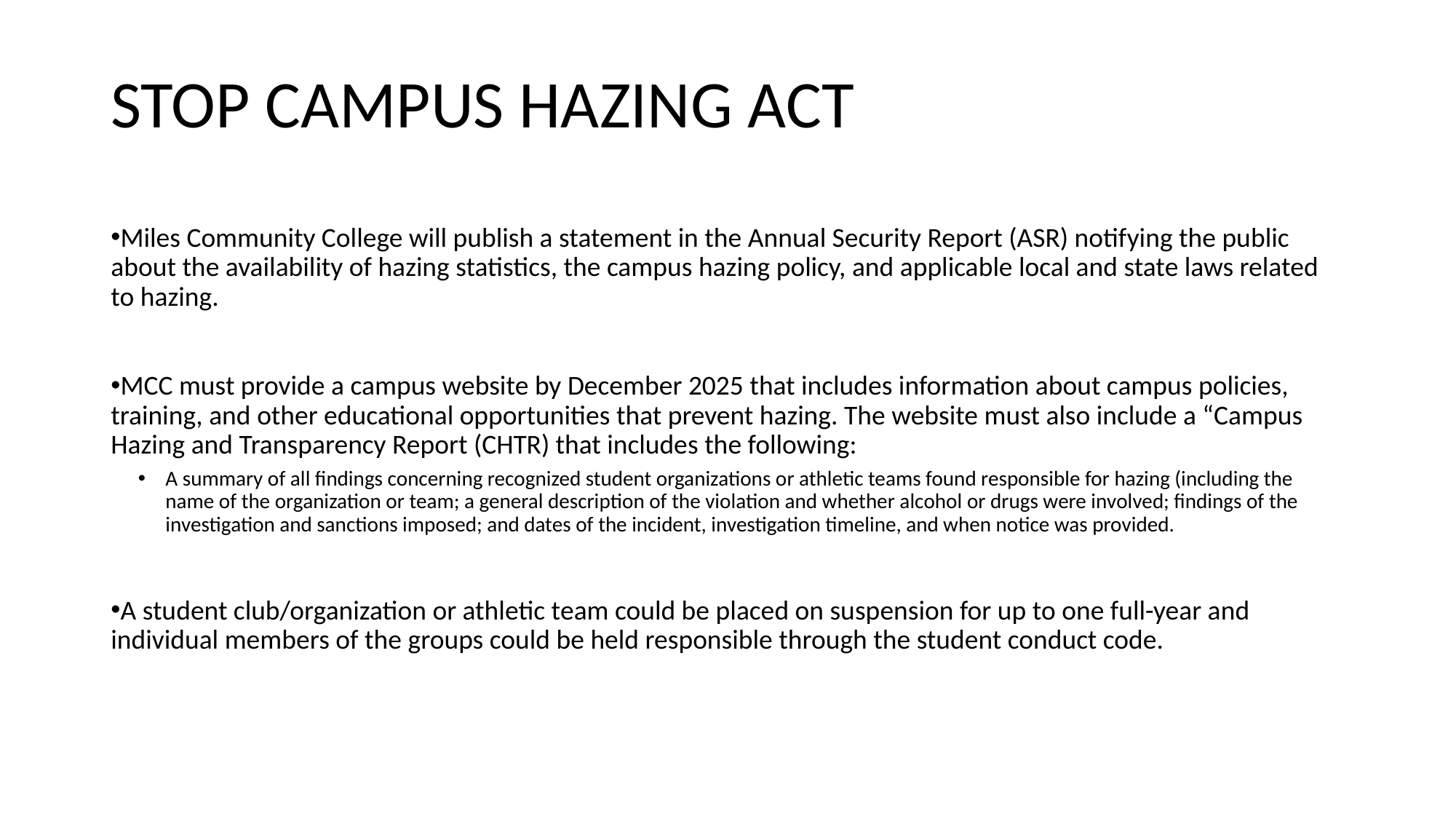

# STOP CAMPUS HAZING ACT
Miles Community College will publish a statement in the Annual Security Report (ASR) notifying the public about the availability of hazing statistics, the campus hazing policy, and applicable local and state laws related to hazing.

MCC must provide a campus website by December 2025 that includes information about campus policies, training, and other educational opportunities that prevent hazing. The website must also include a “Campus Hazing and Transparency Report (CHTR) that includes the following:
A summary of all findings concerning recognized student organizations or athletic teams found responsible for hazing (including the name of the organization or team; a general description of the violation and whether alcohol or drugs were involved; findings of the investigation and sanctions imposed; and dates of the incident, investigation timeline, and when notice was provided.

A student club/organization or athletic team could be placed on suspension for up to one full-year and individual members of the groups could be held responsible through the student conduct code.